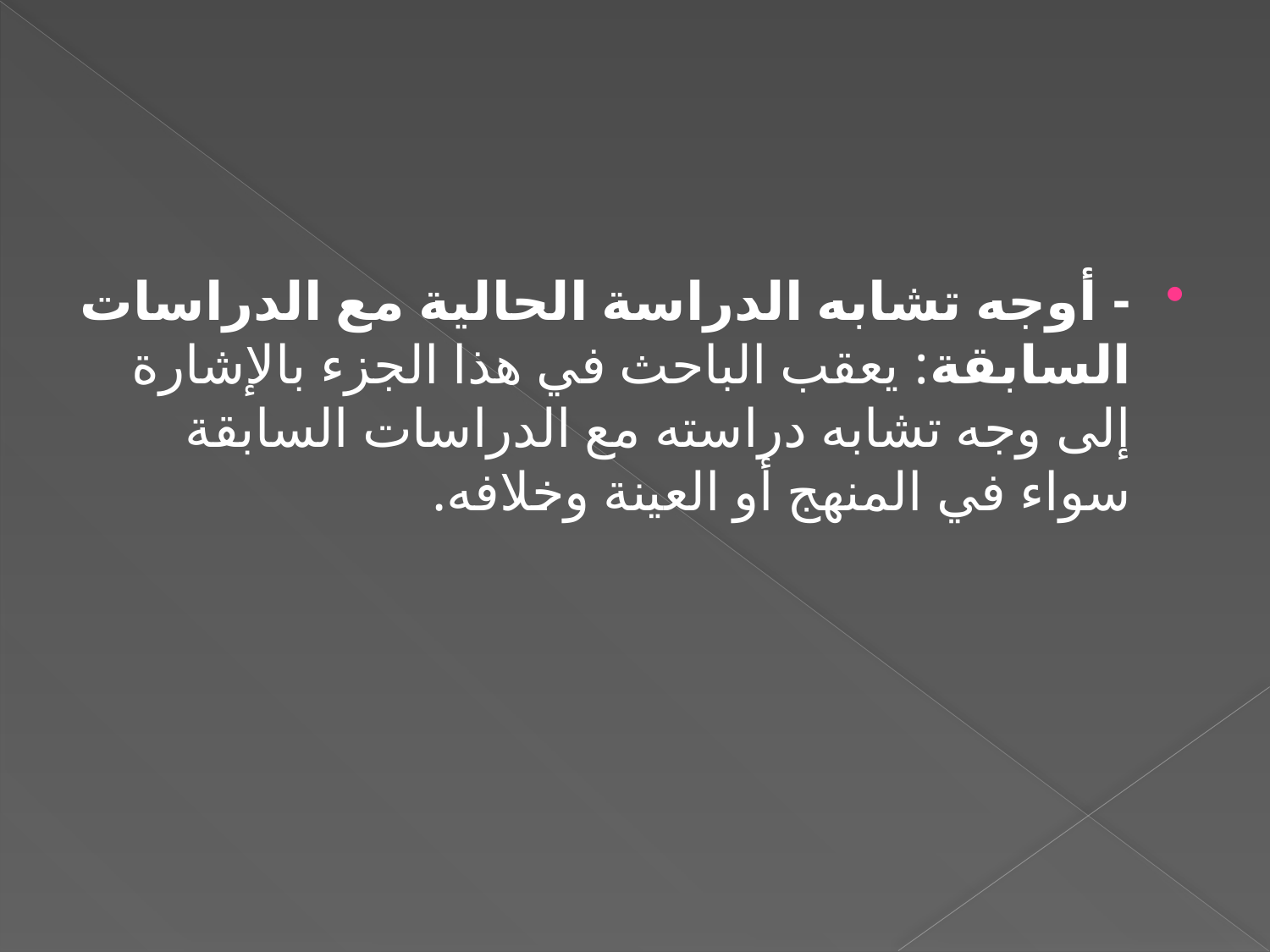

#
- أوجه تشابه الدراسة الحالية مع الدراسات السابقة: يعقب الباحث في هذا الجزء بالإشارة إلى وجه تشابه دراسته مع الدراسات السابقة سواء في المنهج أو العينة وخلافه.